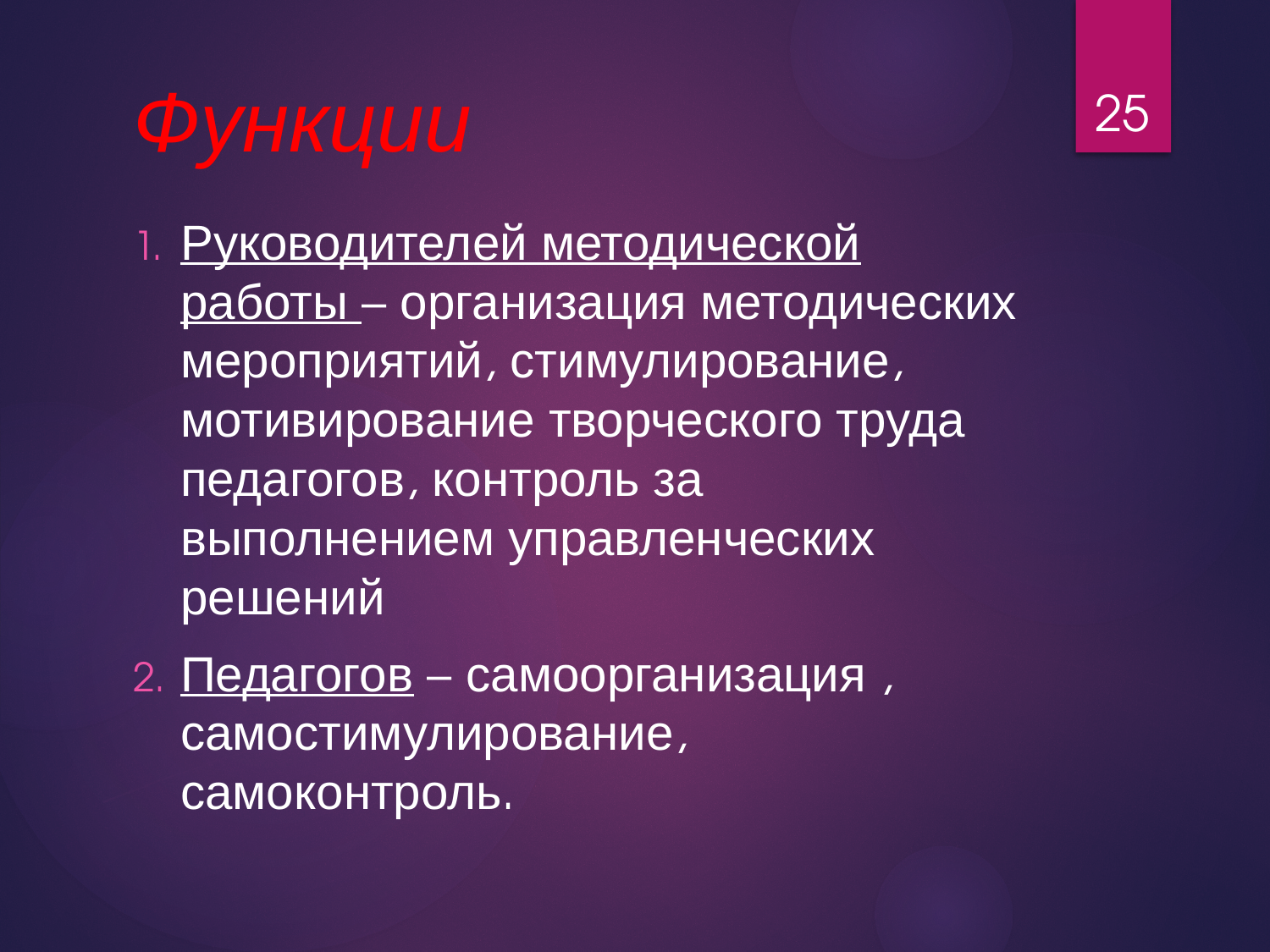

25
# Функции
Руководителей методической работы – организация методических мероприятий, стимулирование, мотивирование творческого труда педагогов, контроль за выполнением управленческих решений
Педагогов – самоорганизация , самостимулирование, самоконтроль.